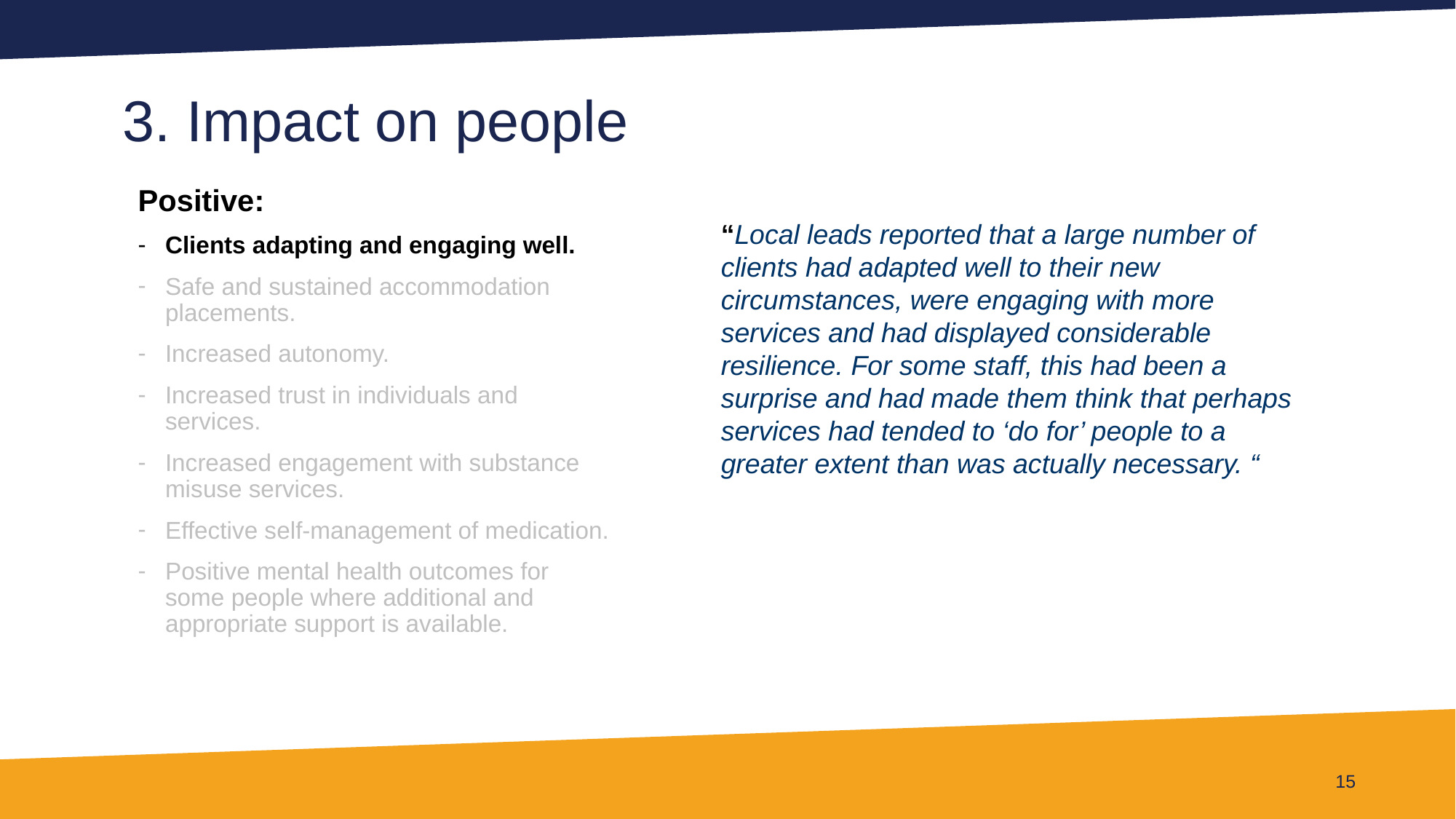

# 3. Impact on people
Positive:
Clients adapting and engaging well.
Safe and sustained accommodation placements.
Increased autonomy.
Increased trust in individuals and services.
Increased engagement with substance misuse services.
Effective self-management of medication.
Positive mental health outcomes for some people where additional and appropriate support is available.

“Local leads reported that a large number of clients had adapted well to their new circumstances, were engaging with more services and had displayed considerable resilience. For some staff, this had been a surprise and had made them think that perhaps services had tended to ‘do for’ people to a greater extent than was actually necessary. “
15